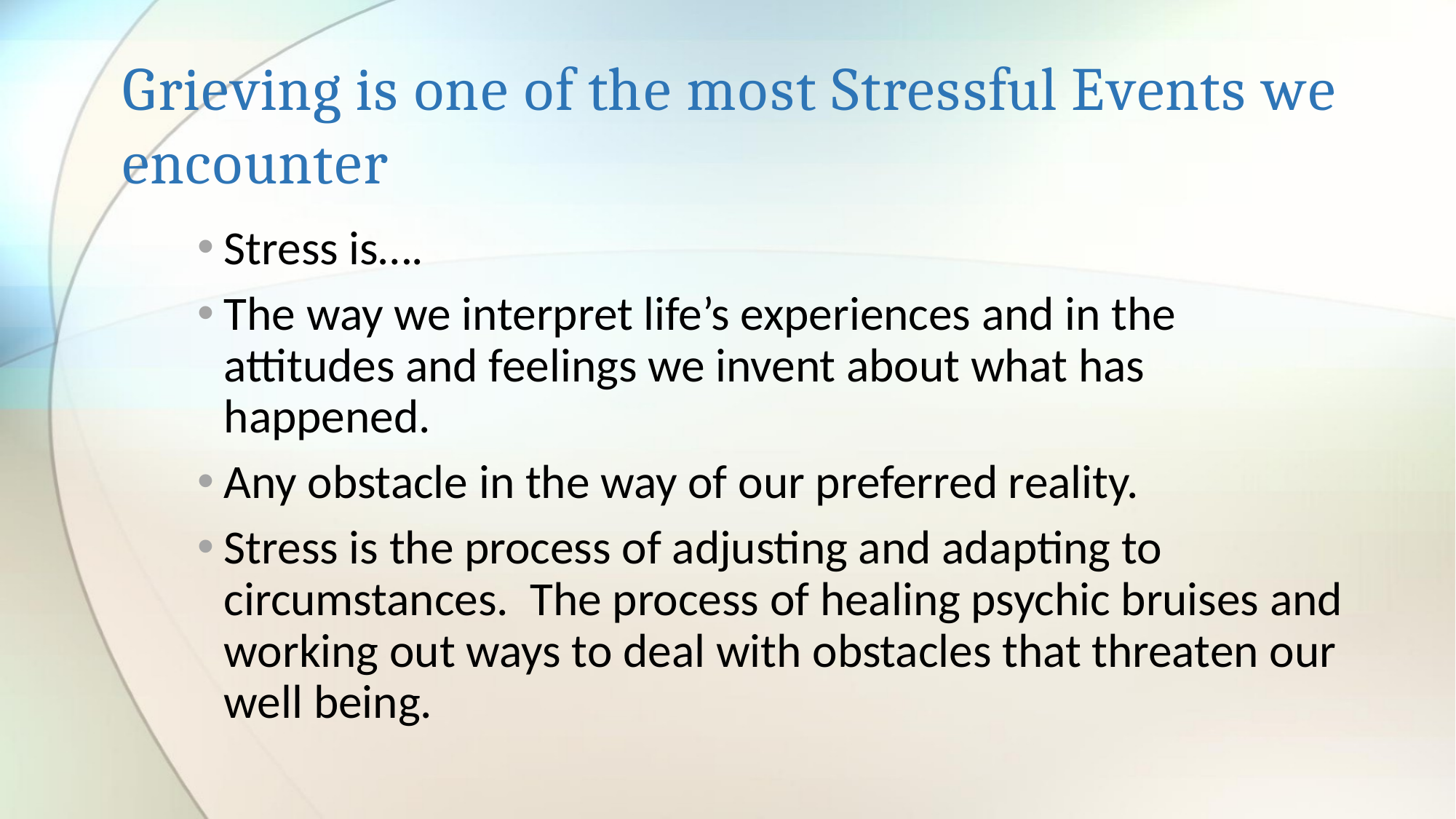

# Grieving is one of the most Stressful Events we encounter
Stress is….
The way we interpret life’s experiences and in the attitudes and feelings we invent about what has happened.
Any obstacle in the way of our preferred reality.
Stress is the process of adjusting and adapting to circumstances.  The process of healing psychic bruises and working out ways to deal with obstacles that threaten our well being.